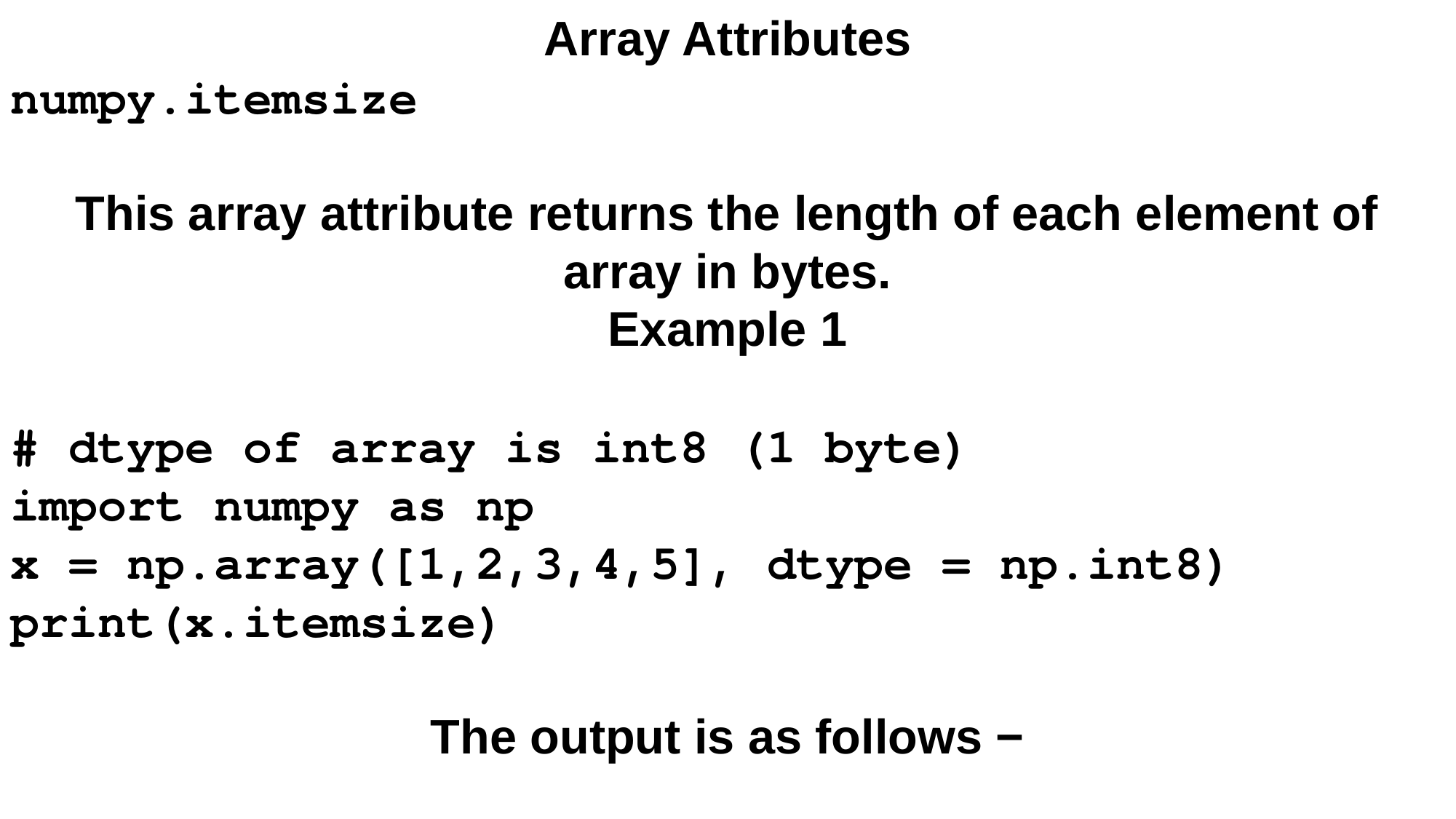

Array Attributes
numpy.itemsize

This array attribute returns the length of each element of array in bytes.
Example 1

# dtype of array is int8 (1 byte)
import numpy as np
x = np.array([1,2,3,4,5], dtype = np.int8)
print(x.itemsize)

The output is as follows −

1